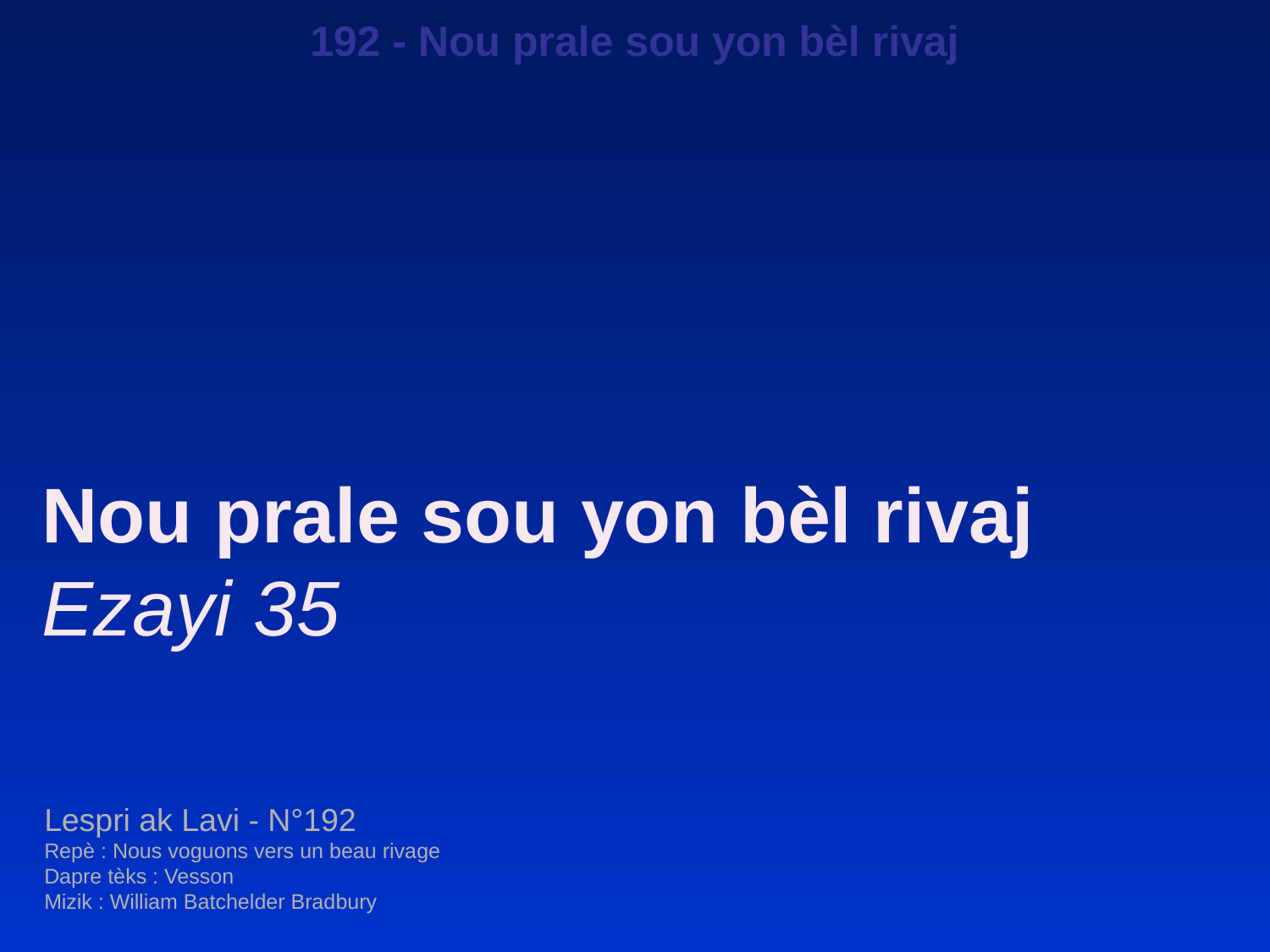

192 - Nou prale sou yon bèl rivaj
Nou prale sou yon bèl rivaj
Ezayi 35
Lespri ak Lavi - N°192
Repè : Nous voguons vers un beau rivage
Dapre tèks : Vesson
Mizik : William Batchelder Bradbury